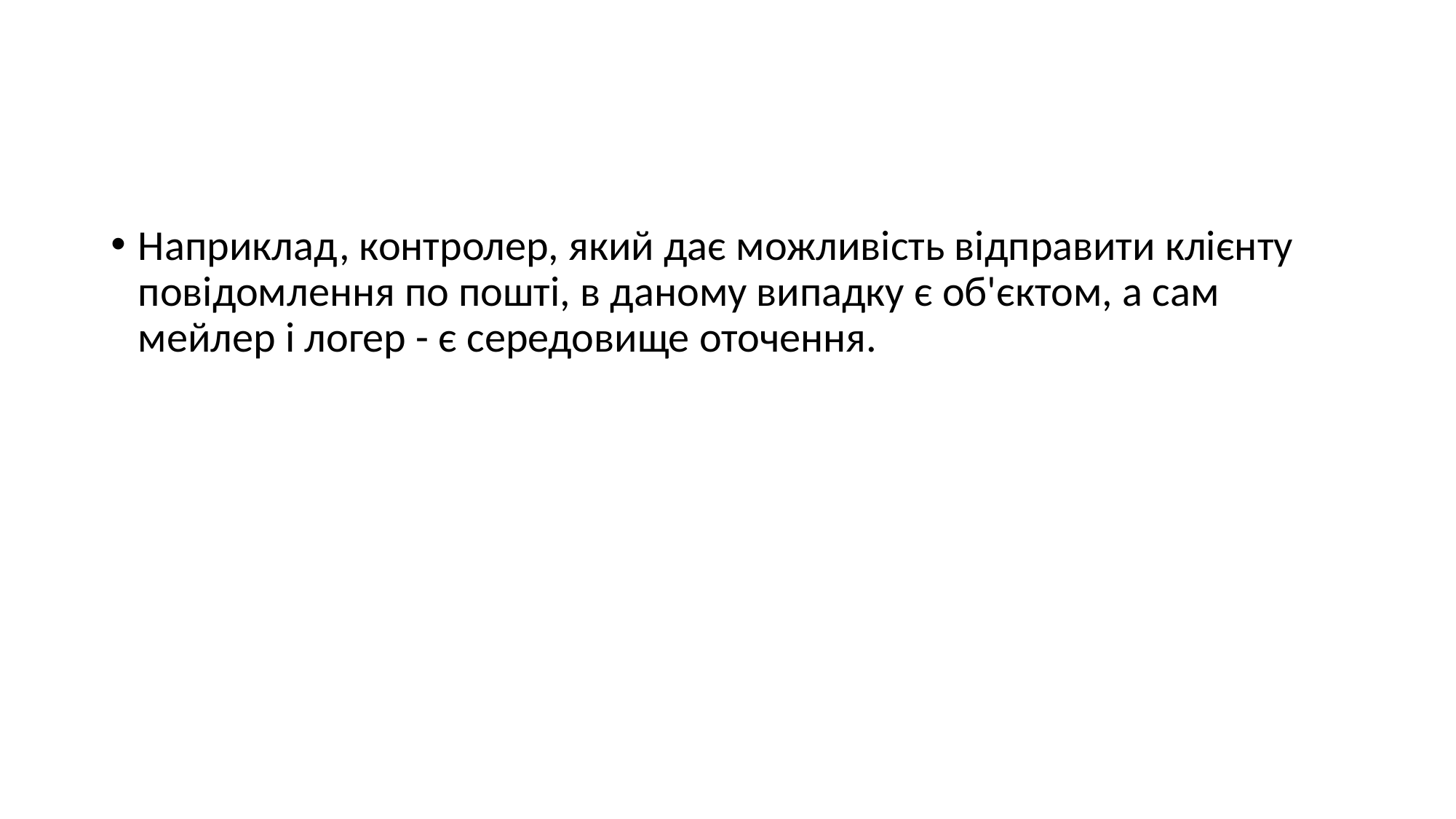

#
Наприклад, контролер, який дає можливість відправити клієнту повідомлення по пошті, в даному випадку є об'єктом, а сам мейлер і логер - є середовище оточення.